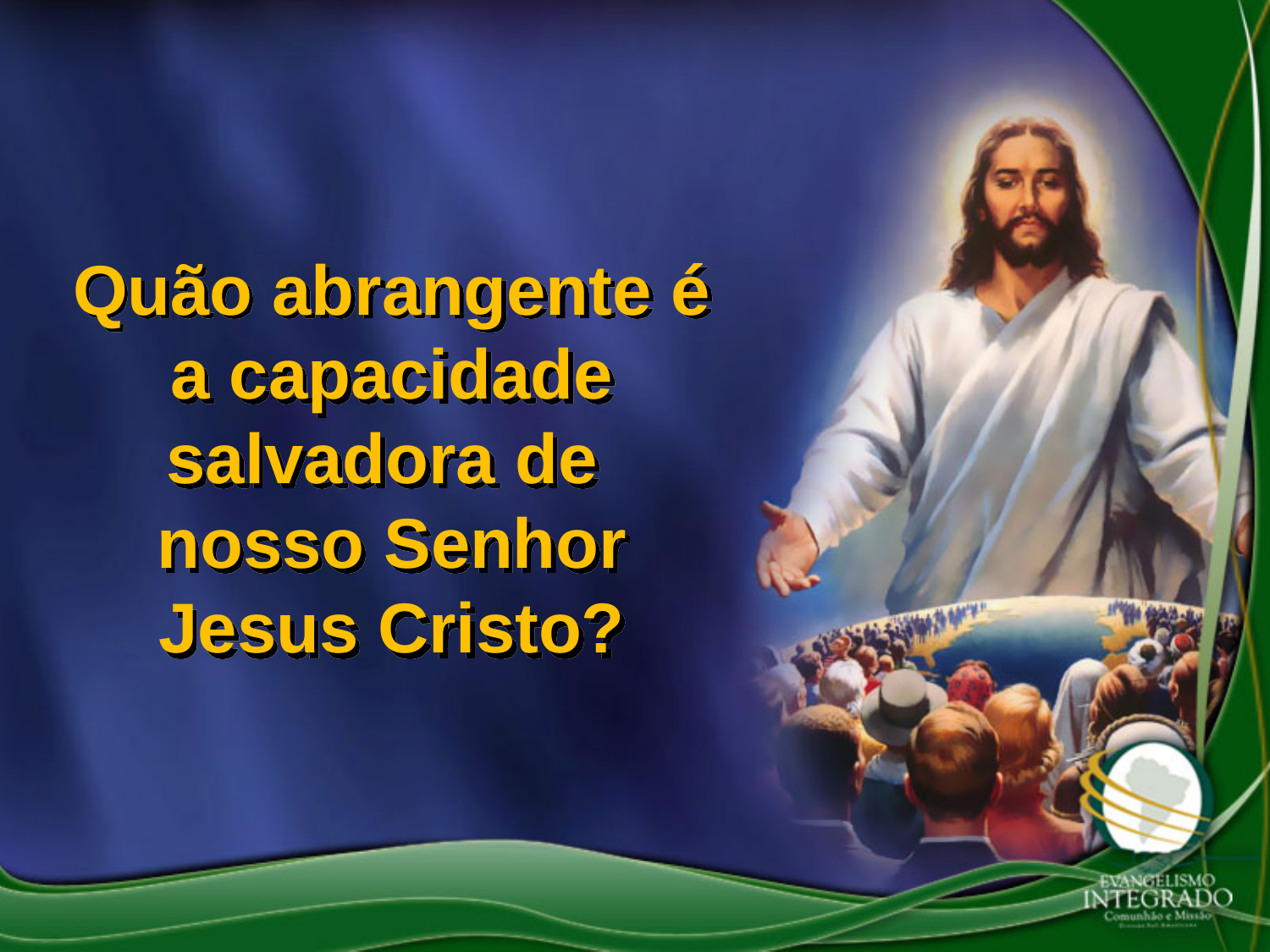

Quão abrangente é a capacidade salvadora de
nosso Senhor Jesus Cristo?